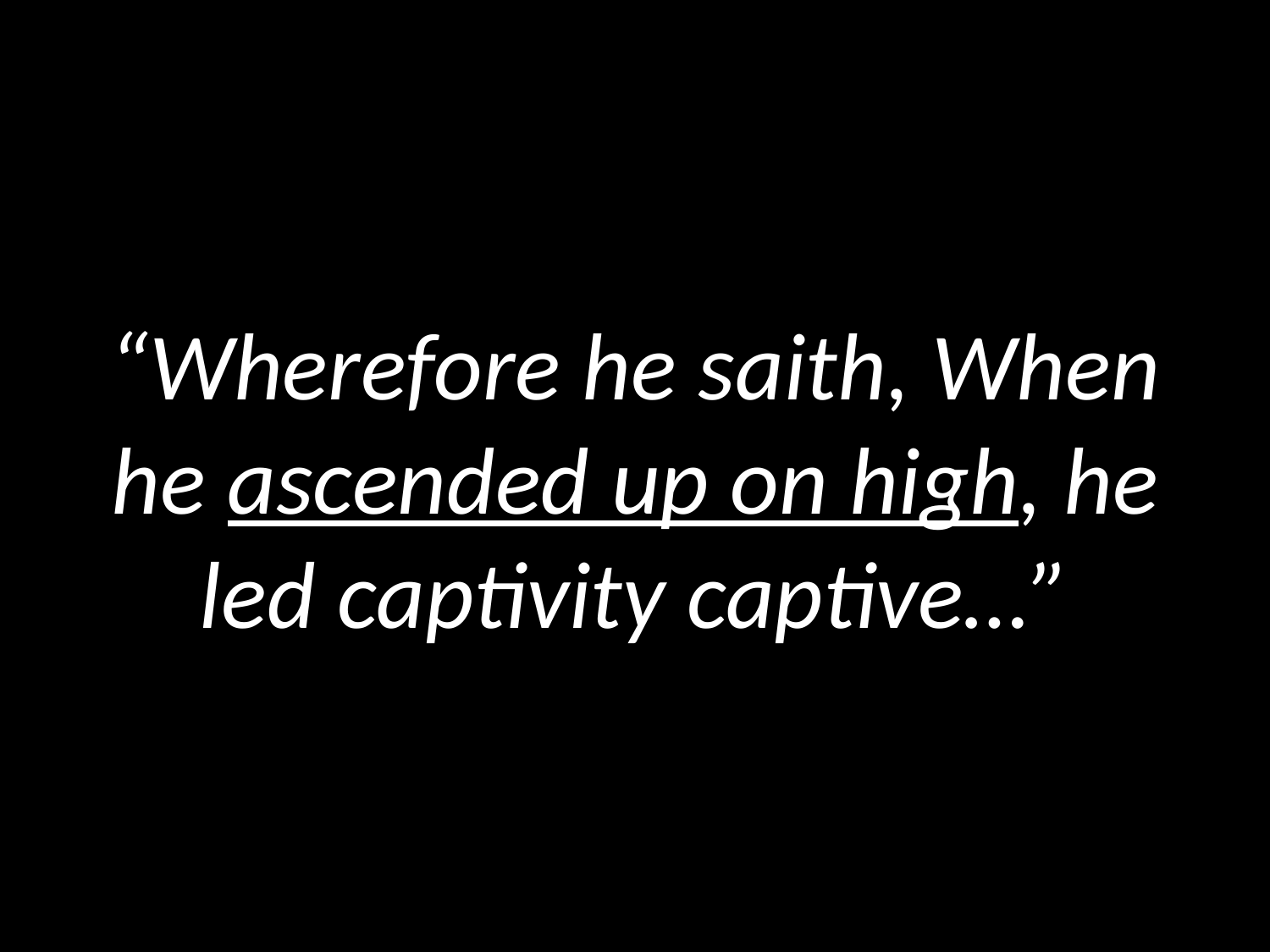

# “Wherefore he saith, When he ascended up on high, he led captivity captive…”